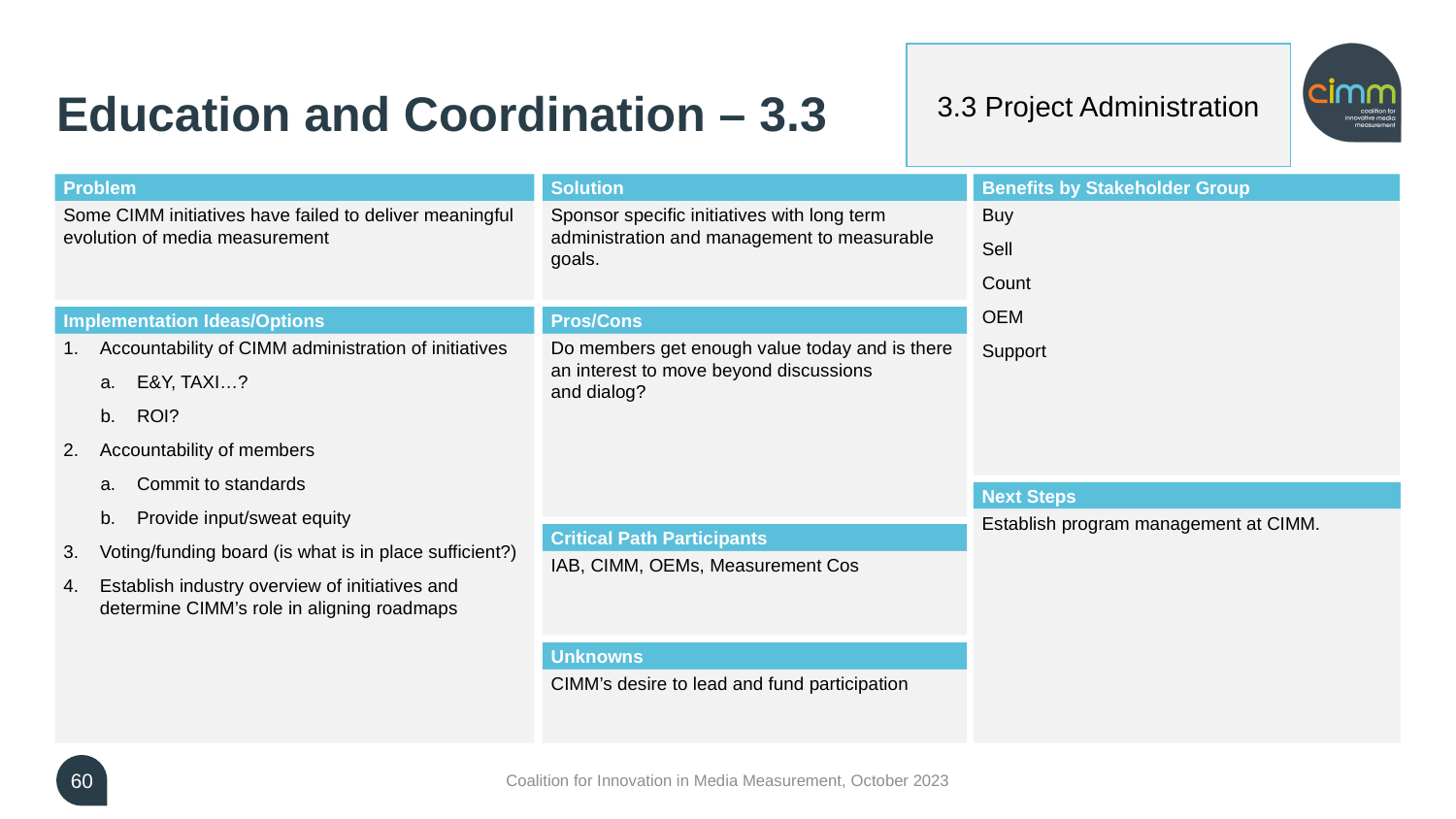

# Education and Coordination – 3.3
3.3 Project Administration
Problem
Solution
Benefits by Stakeholder Group
Some CIMM initiatives have failed to deliver meaningful evolution of media measurement
Sponsor specific initiatives with long term administration and management to measurable goals.
Buy
Sell
Count
OEM
Support
Implementation Ideas/Options
Pros/Cons
Accountability of CIMM administration of initiatives
E&Y, TAXI…?
ROI?
Accountability of members
Commit to standards
Provide input/sweat equity
Voting/funding board (is what is in place sufficient?)
Establish industry overview of initiatives and determine CIMM’s role in aligning roadmaps
Do members get enough value today and is there an interest to move beyond discussions
and dialog?
Next Steps
Establish program management at CIMM.
Critical Path Participants
IAB, CIMM, OEMs, Measurement Cos
Unknowns
CIMM’s desire to lead and fund participation
60
Coalition for Innovation in Media Measurement, October 2023